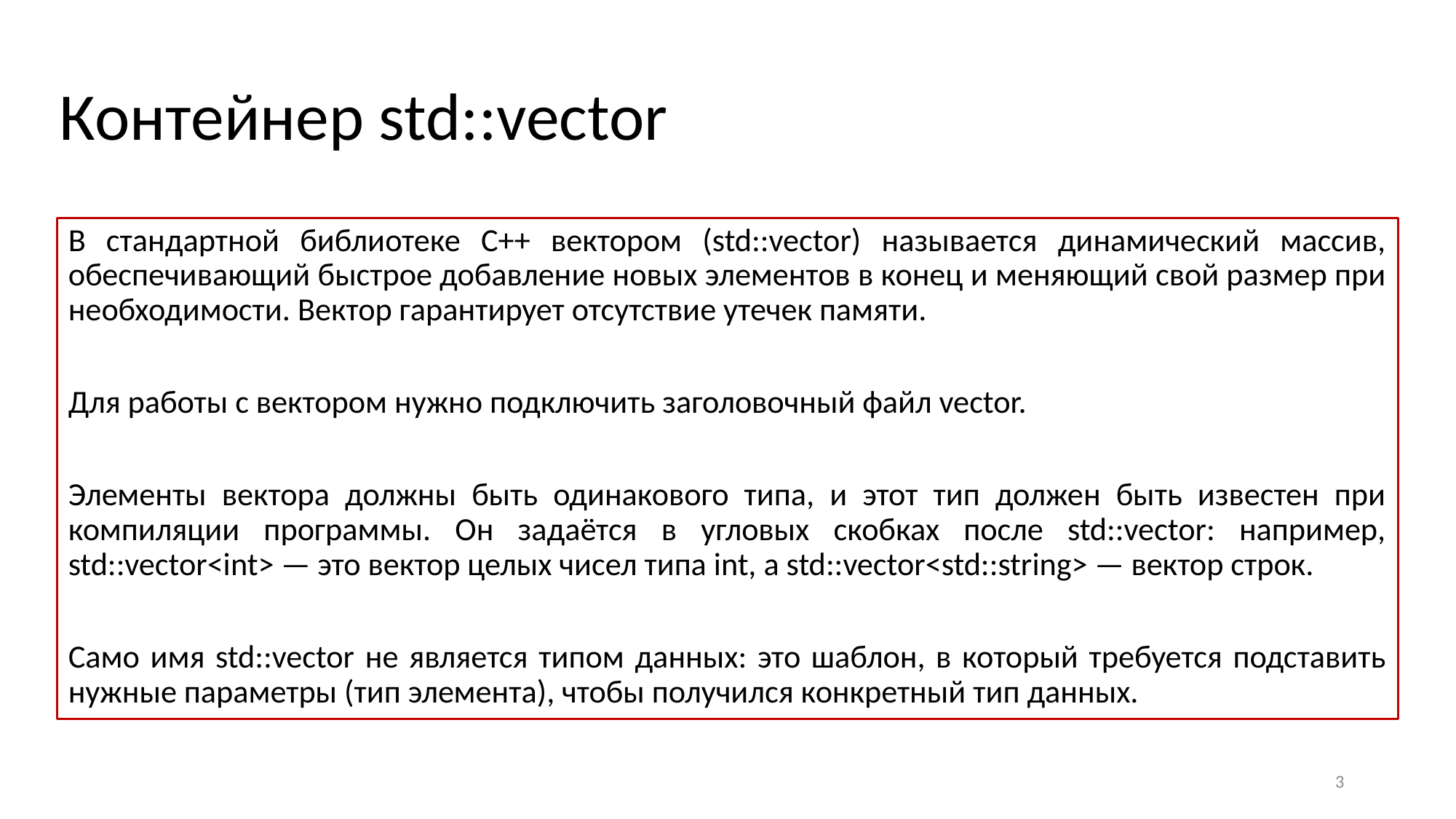

# Контейнер std::vector
В стандартной библиотеке C++ вектором (std::vector) называется динамический массив, обеспечивающий быстрое добавление новых элементов в конец и меняющий свой размер при необходимости. Вектор гарантирует отсутствие утечек памяти.

Для работы с вектором нужно подключить заголовочный файл vector.

Элементы вектора должны быть одинакового типа, и этот тип должен быть известен при компиляции программы. Он задаётся в угловых скобках после std::vector: например, std::vector<int> — это вектор целых чисел типа int, а std::vector<std::string> — вектор строк.

Само имя std::vector не является типом данных: это шаблон, в который требуется подставить нужные параметры (тип элемента), чтобы получился конкретный тип данных.
3